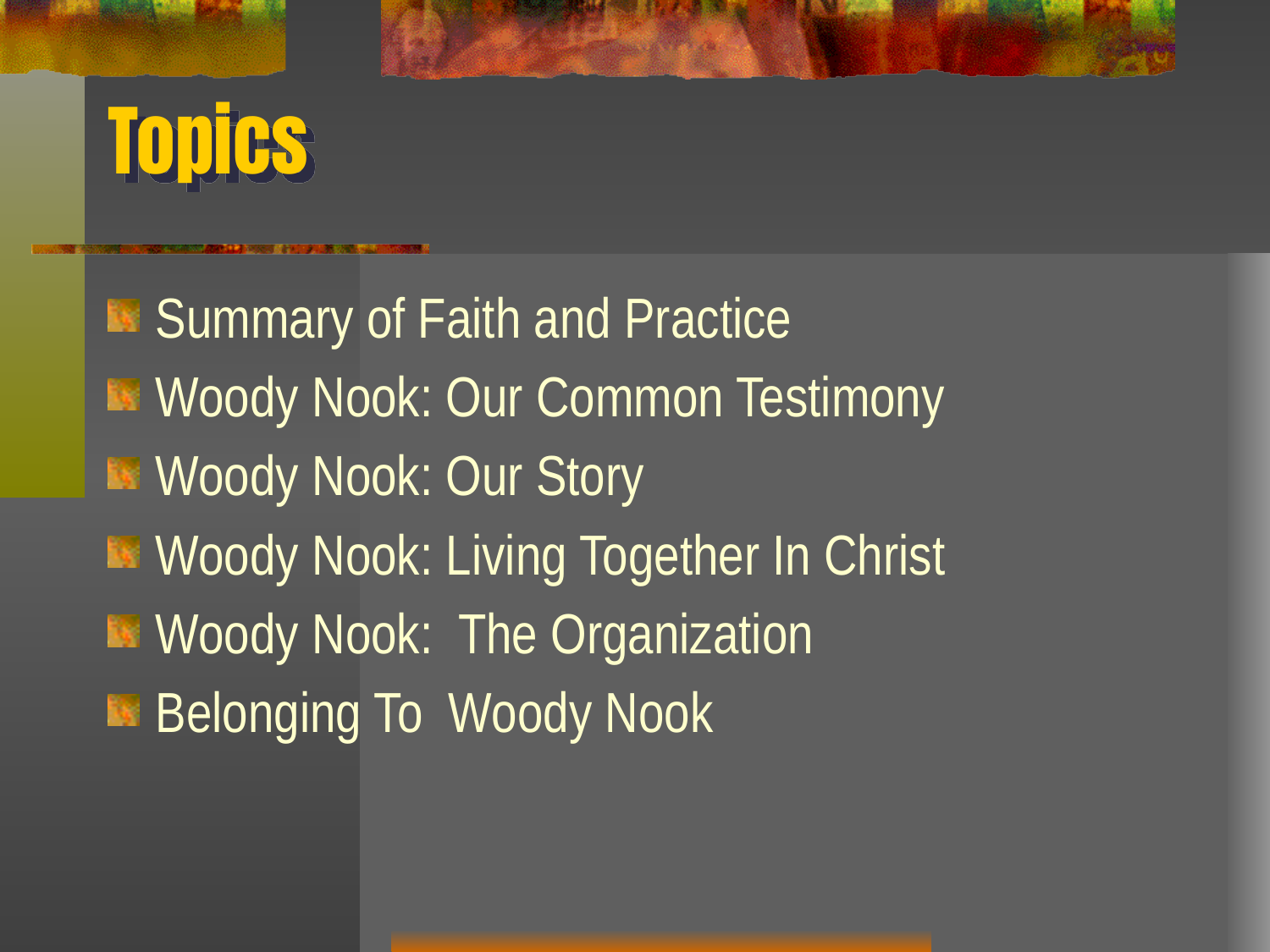

# Topics
Summary of Faith and Practice
Woody Nook: Our Common Testimony
Woody Nook: Our Story
Woody Nook: Living Together In Christ
Woody Nook:  The Organization
Belonging To  Woody Nook